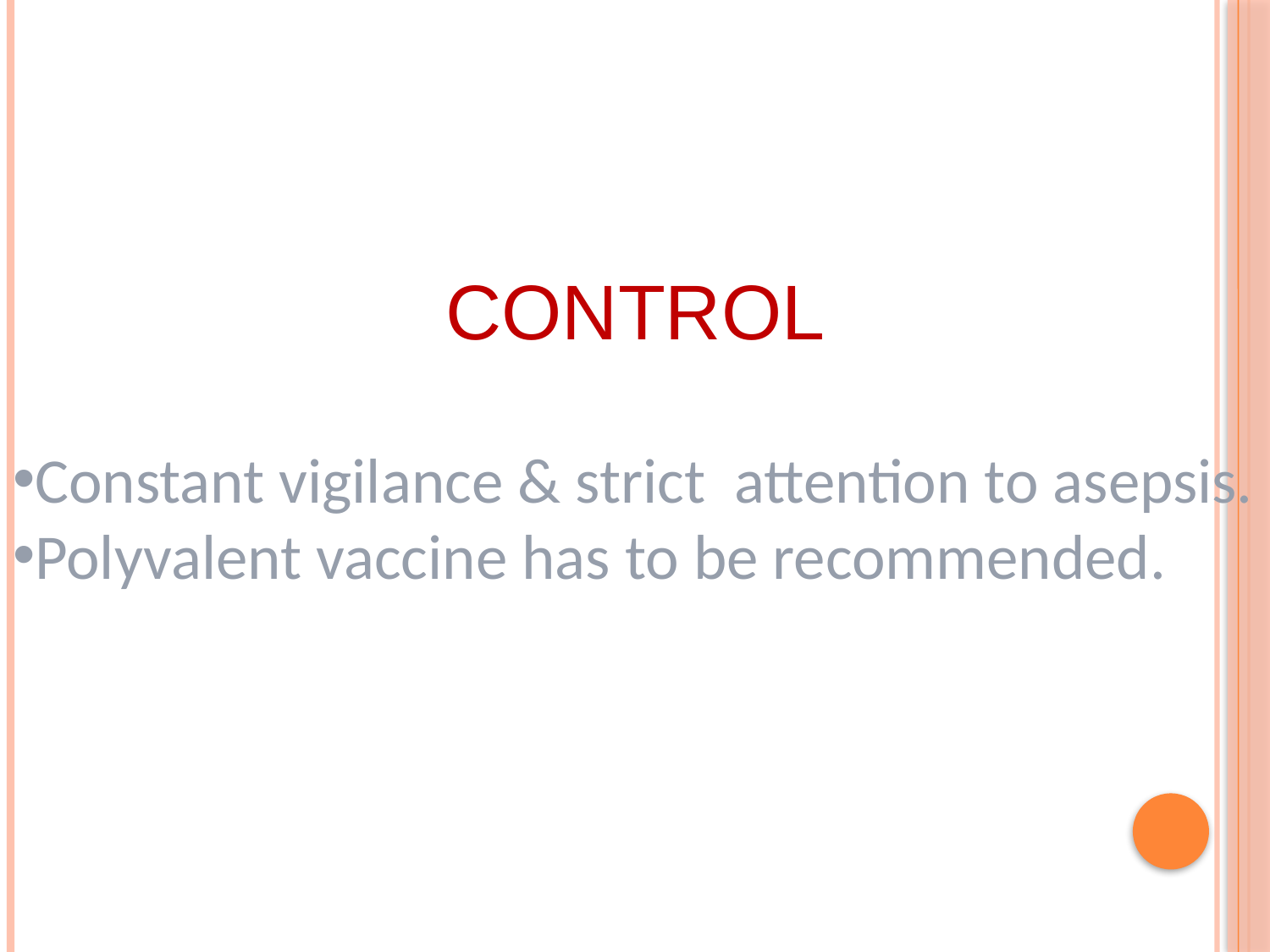

CONTROL

Constant vigilance & strict  attention to asepsis.
Polyvalent vaccine has to be recommended.